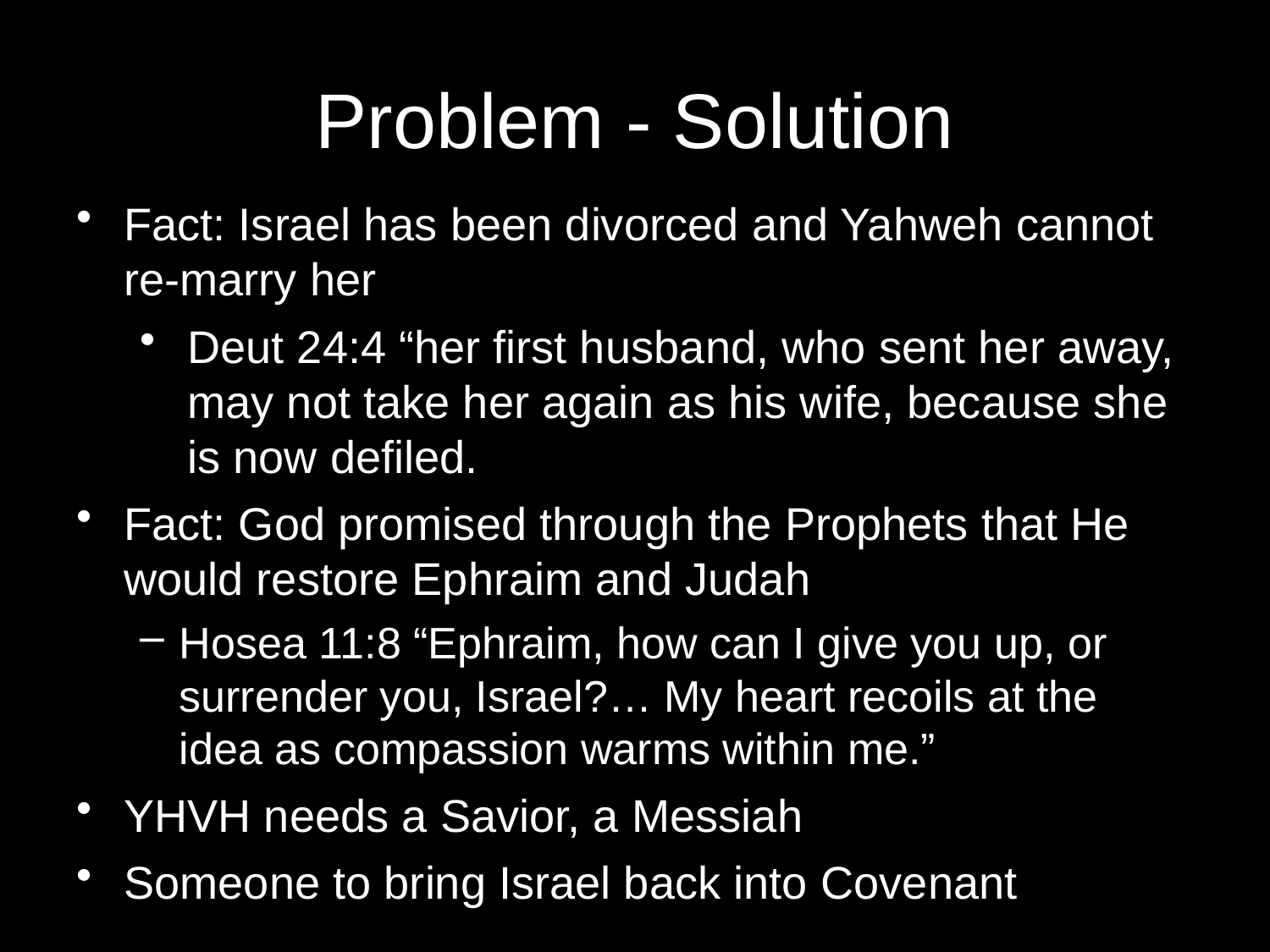

# Problem - Solution
Fact: Israel has been divorced and Yahweh cannot re-marry her
Deut 24:4 “her first husband, who sent her away, may not take her again as his wife, because she is now defiled.
Fact: God promised through the Prophets that He would restore Ephraim and Judah
Hosea 11:8 “Ephraim, how can I give you up, or surrender you, Israel?… My heart recoils at the idea as compassion warms within me.”
YHVH needs a Savior, a Messiah
Someone to bring Israel back into Covenant
20